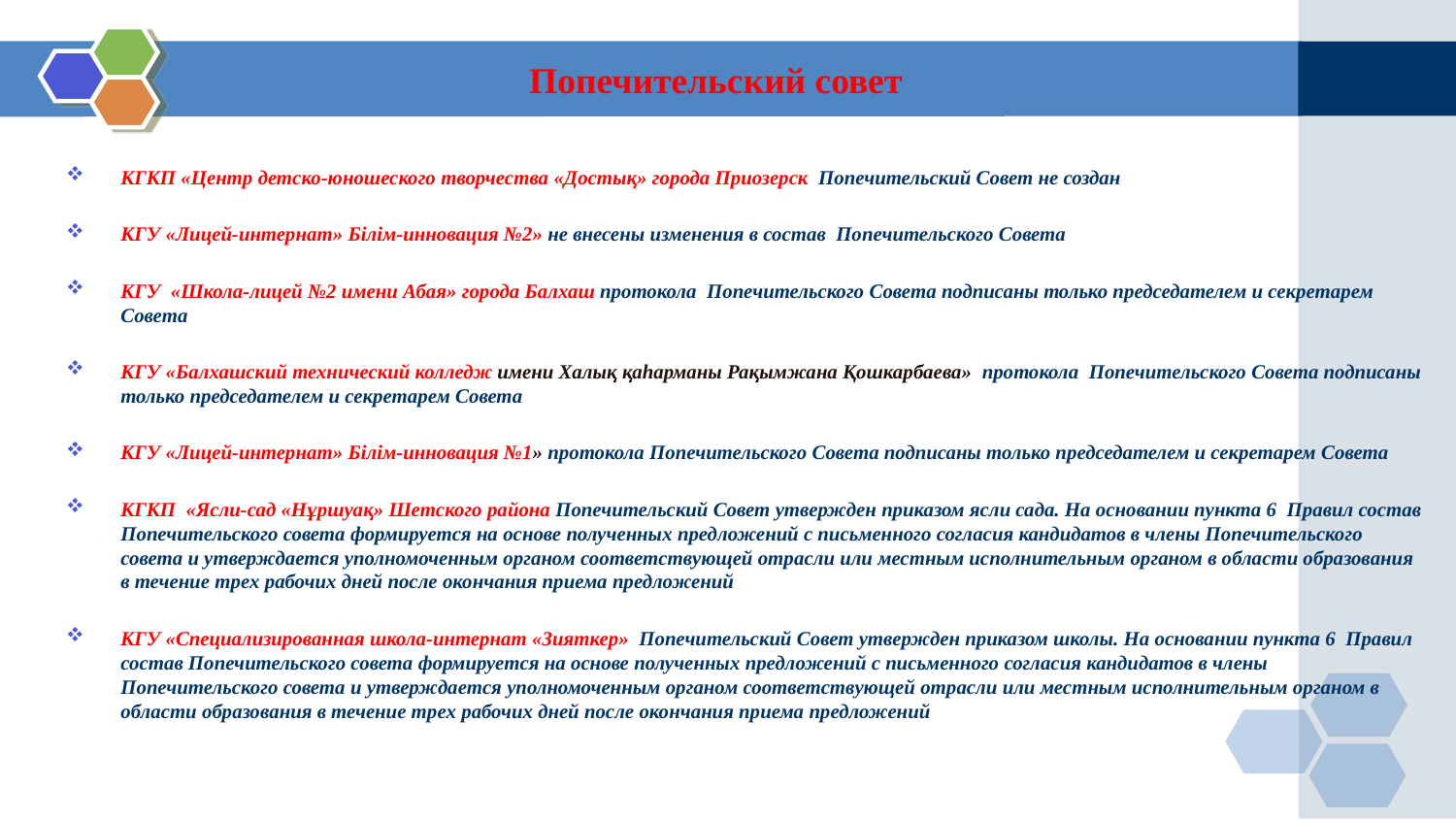

# Попечительский совет
КГКП «Центр детско-юношеского творчества «Достық» города Приозерск  Попечительский Совет не создан

КГУ «Лицей-интернат» Білім-инновация №2» не внесены изменения в состав  Попечительского Совета

КГУ  «Школа-лицей №2 имени Абая» города Балхаш протокола  Попечительского Совета подписаны только председателем и секретарем Совета

КГУ «Балхашский технический колледж имени Халық қаһарманы Рақымжана Қошкарбаева»  протокола  Попечительского Совета подписаны только председателем и секретарем Совета

КГУ «Лицей-интернат» Білім-инновация №1» протокола Попечительского Совета подписаны только председателем и секретарем Совета

КГКП  «Ясли-сад «Нұршуақ» Шетского района Попечительский Совет утвержден приказом ясли сада. На основании пункта 6  Правил состав Попечительского совета формируется на основе полученных предложений с письменного согласия кандидатов в члены Попечительского совета и утверждается уполномоченным органом соответствующей отрасли или местным исполнительным органом в области образования в течение трех рабочих дней после окончания приема предложений

КГУ «Специализированная школа-интернат «Зияткер»  Попечительский Совет утвержден приказом школы. На основании пункта 6  Правил состав Попечительского совета формируется на основе полученных предложений с письменного согласия кандидатов в члены Попечительского совета и утверждается уполномоченным органом соответствующей отрасли или местным исполнительным органом в области образования в течение трех рабочих дней после окончания приема предложений